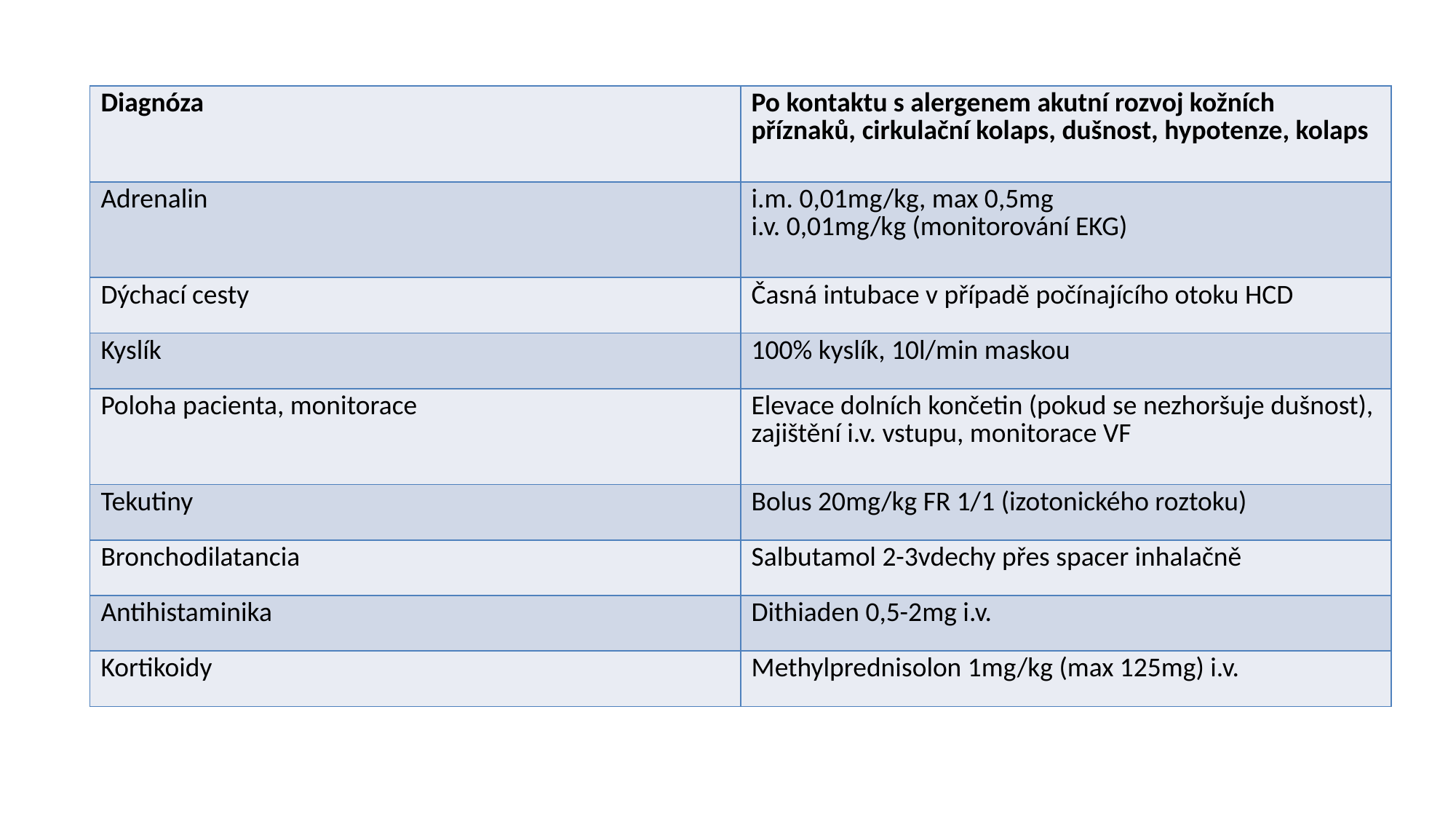

| Diagnóza | Po kontaktu s alergenem akutní rozvoj kožních příznaků, cirkulační kolaps, dušnost, hypotenze, kolaps |
| --- | --- |
| Adrenalin | i.m. 0,01mg/kg, max 0,5mg i.v. 0,01mg/kg (monitorování EKG) |
| Dýchací cesty | Časná intubace v případě počínajícího otoku HCD |
| Kyslík | 100% kyslík, 10l/min maskou |
| Poloha pacienta, monitorace | Elevace dolních končetin (pokud se nezhoršuje dušnost), zajištění i.v. vstupu, monitorace VF |
| Tekutiny | Bolus 20mg/kg FR 1/1 (izotonického roztoku) |
| Bronchodilatancia | Salbutamol 2-3vdechy přes spacer inhalačně |
| Antihistaminika | Dithiaden 0,5-2mg i.v. |
| Kortikoidy | Methylprednisolon 1mg/kg (max 125mg) i.v. |